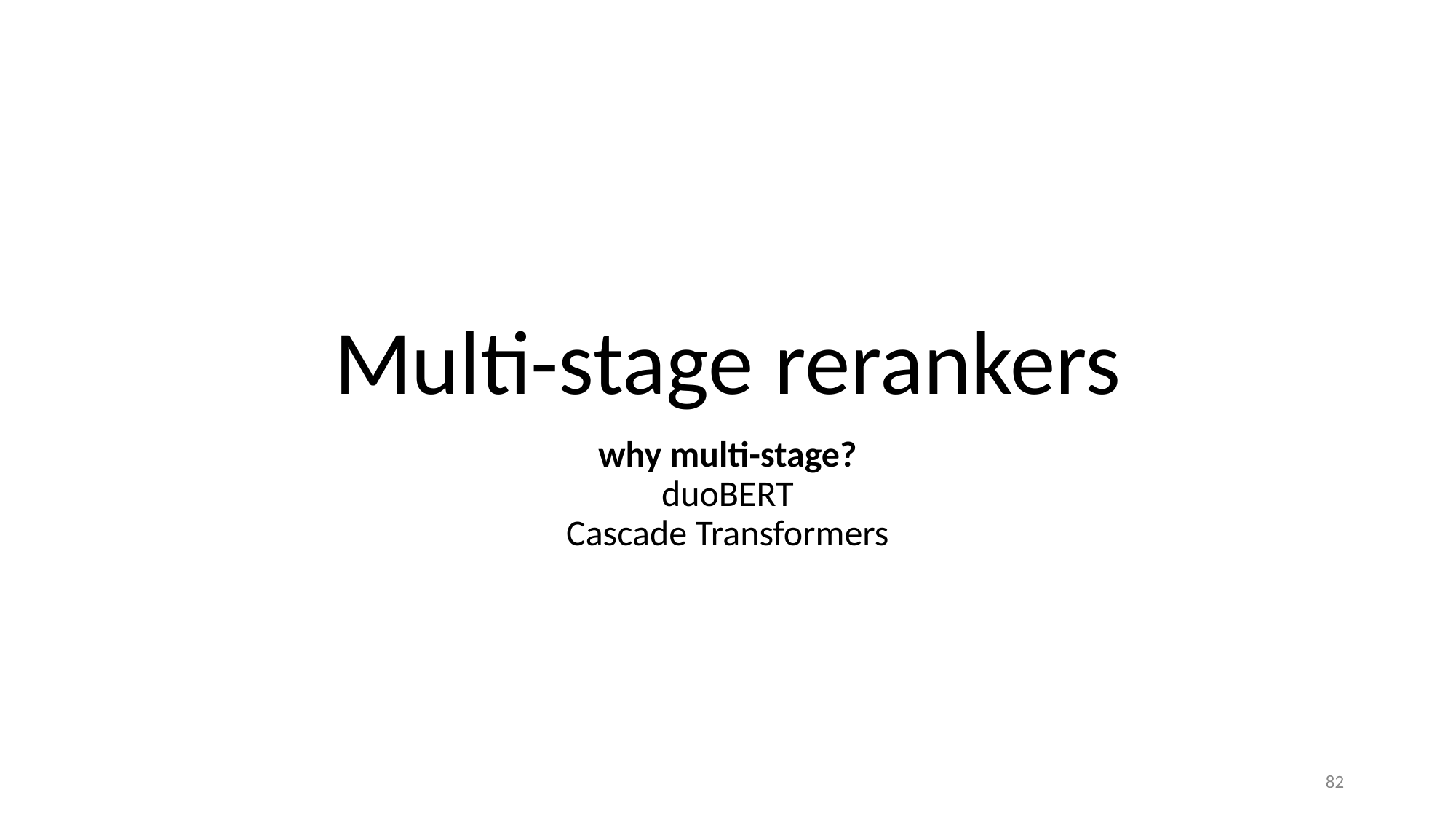

# Multi-stage rerankers
why multi-stage?
duoBERT
Cascade Transformers
82